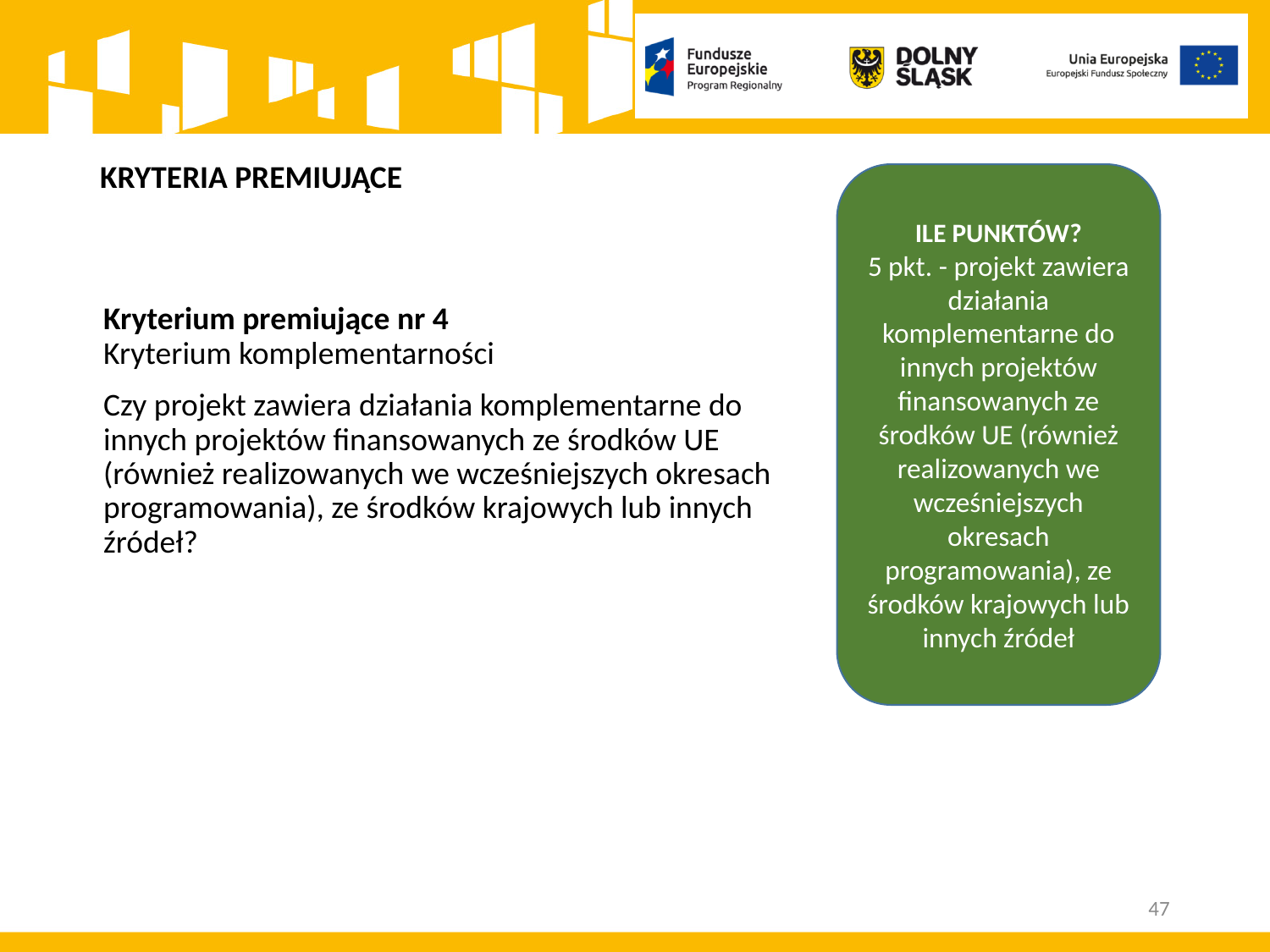

# KRYTERIA PREMIUJĄCE
ILE PUNKTÓW?
5 pkt. - projekt zawiera działania komplementarne do innych projektów finansowanych ze środków UE (również realizowanych we wcześniejszych okresach programowania), ze środków krajowych lub innych źródeł
Kryterium premiujące nr 4
Kryterium komplementarności
Czy projekt zawiera działania komplementarne do innych projektów finansowanych ze środków UE (również realizowanych we wcześniejszych okresach programowania), ze środków krajowych lub innych źródeł?
47